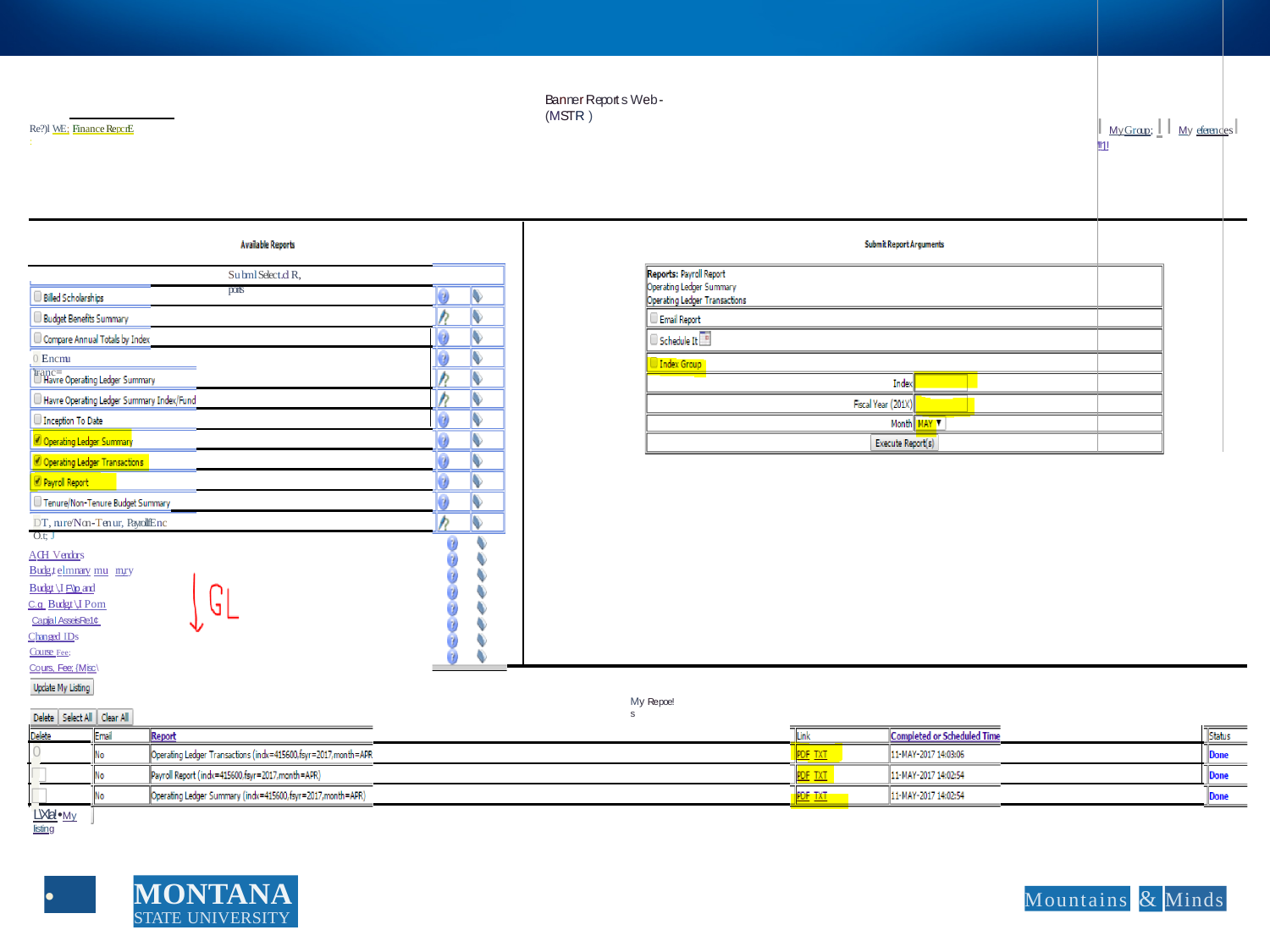

Banner Report s Web - (MSTR )
I My Group; I I My  eferencesI '!!1!

Re?)l WE; Finance RepcrE :

Su bml Select.cl R, ports

0 Encmu 'tranc=

DT, nu re/Non-Ten ur, PayrollfEnc O.t; J
ACH Vendors
Budg,t elmnary mu rn,ry
Budg,t \,I F\)p and C.g  Budg,t \,I Pom  Capjjal AsseisRe1¢  Changed IDs
Course Fee;
Cours, Fee; {Misc\

My Repoe!s

0
□

□

L\Xla!•My listing

MONTANA
STATE UNIVERSITY
•
Mountains
&
Minds